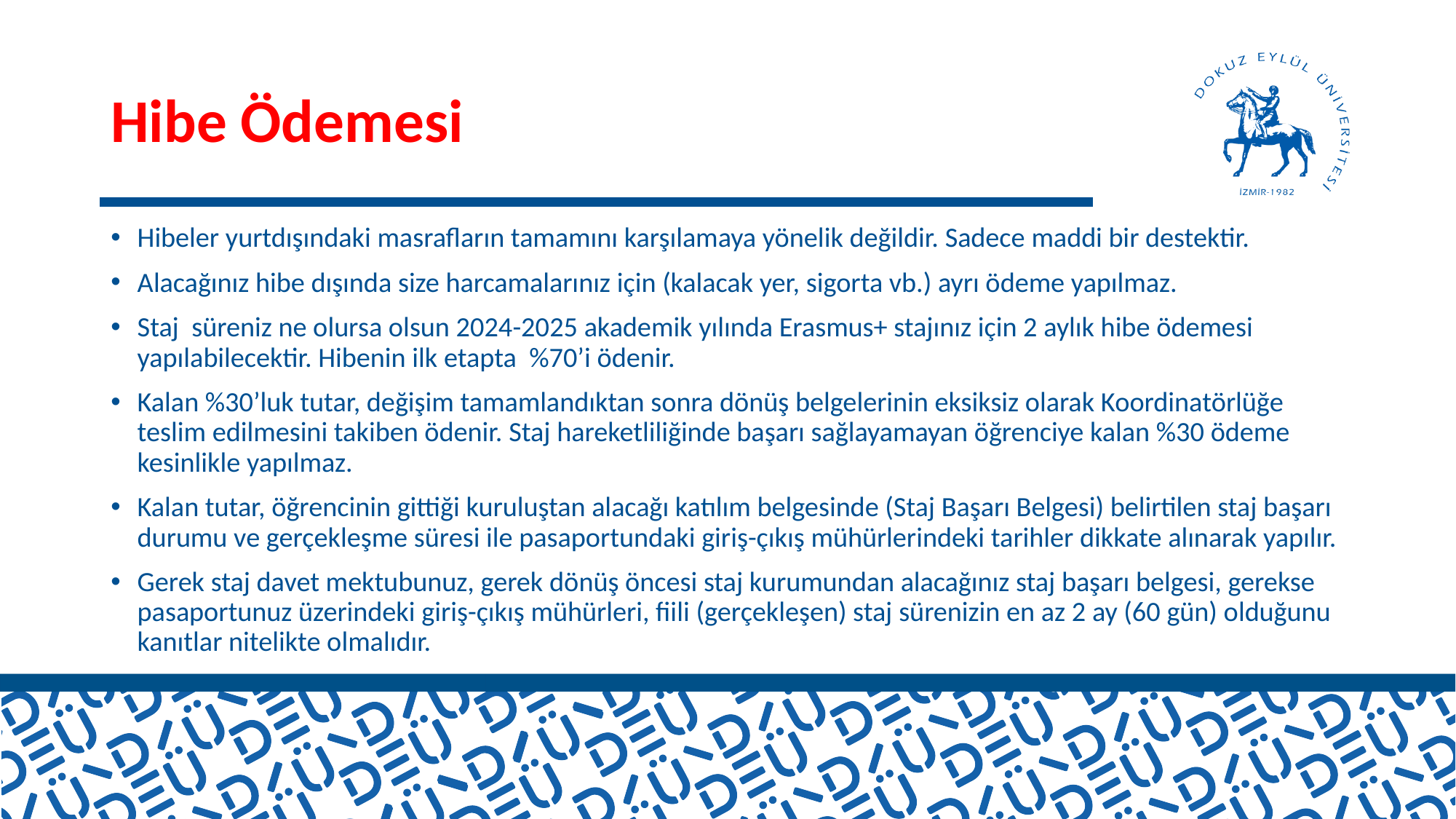

# Hibe Ödemesi
Hibeler yurtdışındaki masrafların tamamını karşılamaya yönelik değildir. Sadece maddi bir destektir.
Alacağınız hibe dışında size harcamalarınız için (kalacak yer, sigorta vb.) ayrı ödeme yapılmaz.
Staj  süreniz ne olursa olsun 2024-2025 akademik yılında Erasmus+ stajınız için 2 aylık hibe ödemesi yapılabilecektir. Hibenin ilk etapta  %70’i ödenir.
Kalan %30’luk tutar, değişim tamamlandıktan sonra dönüş belgelerinin eksiksiz olarak Koordinatörlüğe teslim edilmesini takiben ödenir. Staj hareketliliğinde başarı sağlayamayan öğrenciye kalan %30 ödeme kesinlikle yapılmaz.
Kalan tutar, öğrencinin gittiği kuruluştan alacağı katılım belgesinde (Staj Başarı Belgesi) belirtilen staj başarı durumu ve gerçekleşme süresi ile pasaportundaki giriş-çıkış mühürlerindeki tarihler dikkate alınarak yapılır.
Gerek staj davet mektubunuz, gerek dönüş öncesi staj kurumundan alacağınız staj başarı belgesi, gerekse pasaportunuz üzerindeki giriş-çıkış mühürleri, fiili (gerçekleşen) staj sürenizin en az 2 ay (60 gün) olduğunu kanıtlar nitelikte olmalıdır.